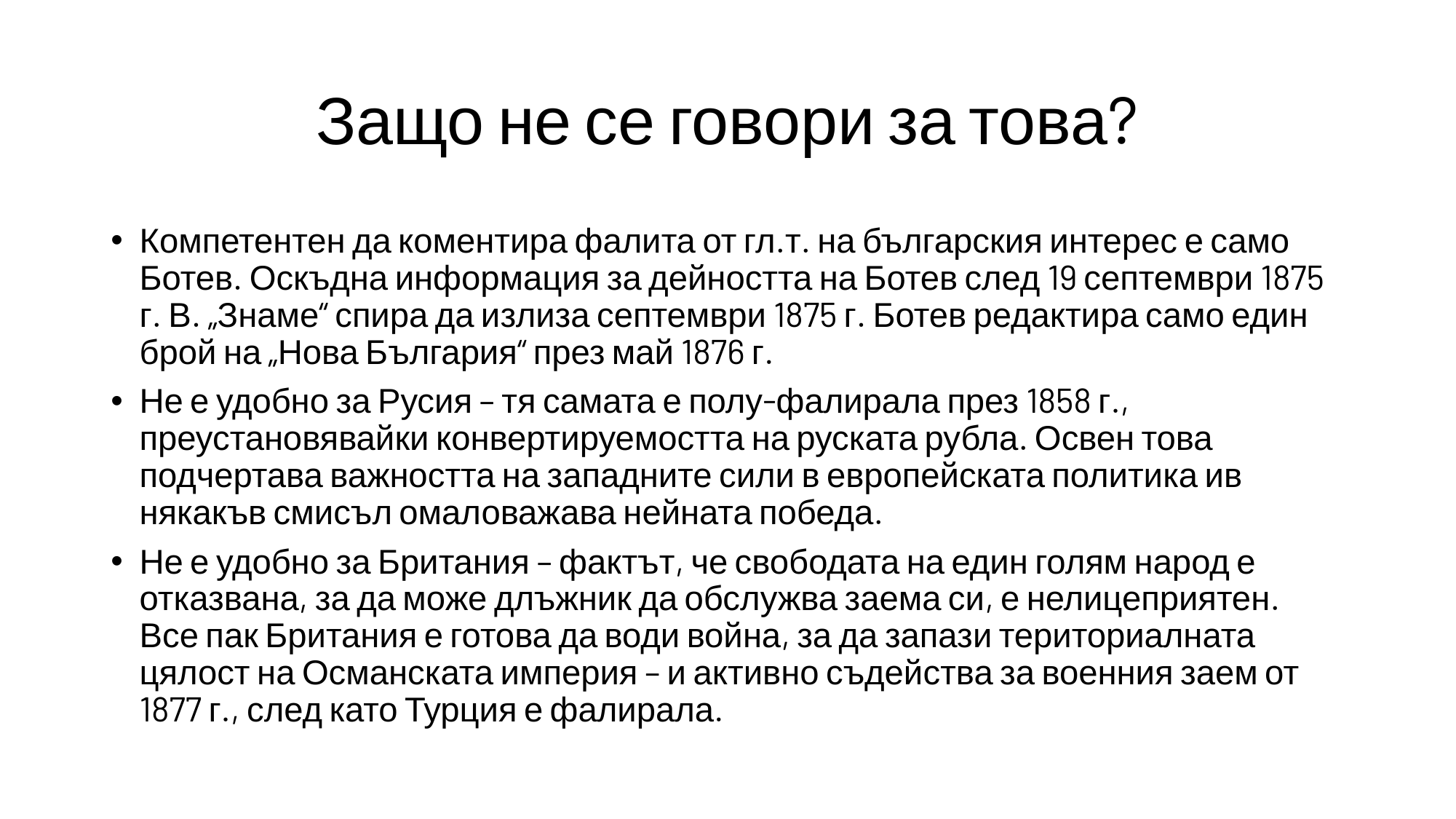

# Защо не се говори за това?
Компетентен да коментира фалита от гл.т. на българския интерес е само Ботев. Оскъдна информация за дейността на Ботев след 19 септември 1875 г. В. „Знаме“ спира да излиза септември 1875 г. Ботев редактира само един брой на „Нова България“ през май 1876 г.
Не е удобно за Русия – тя самата е полу-фалирала през 1858 г., преустановявайки конвертируемостта на руската рубла. Освен това подчертава важността на западните сили в европейската политика ив някакъв смисъл омаловажава нейната победа.
Не е удобно за Британия – фактът, че свободата на един голям народ е отказвана, за да може длъжник да обслужва заема си, е нелицеприятен. Все пак Британия е готова да води война, за да запази териториалната цялост на Османската империя – и активно съдейства за военния заем от 1877 г., след като Турция е фалирала.